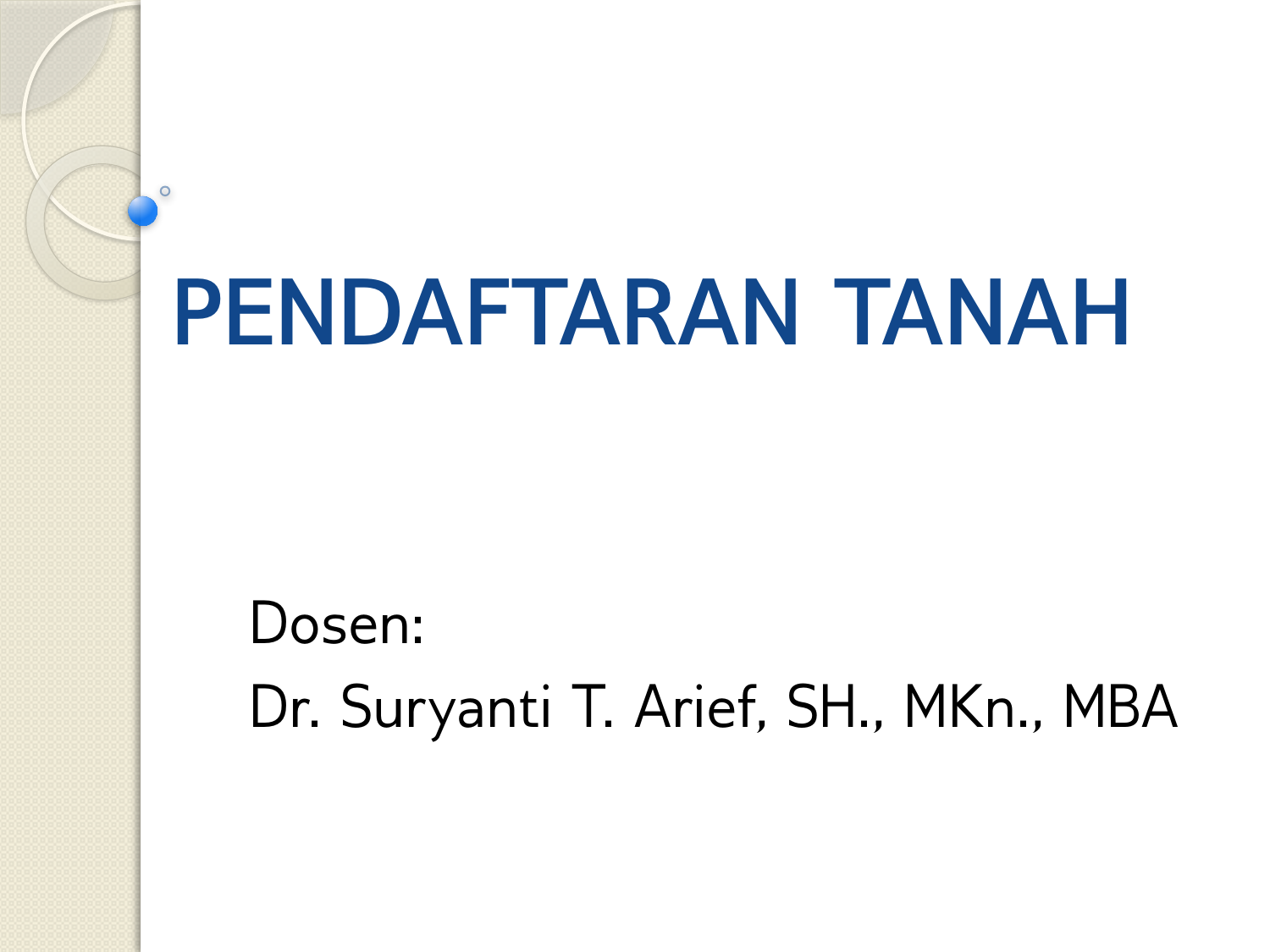

# PENDAFTARAN TANAH
Dosen:
Dr. Suryanti T. Arief, SH., MKn., MBA